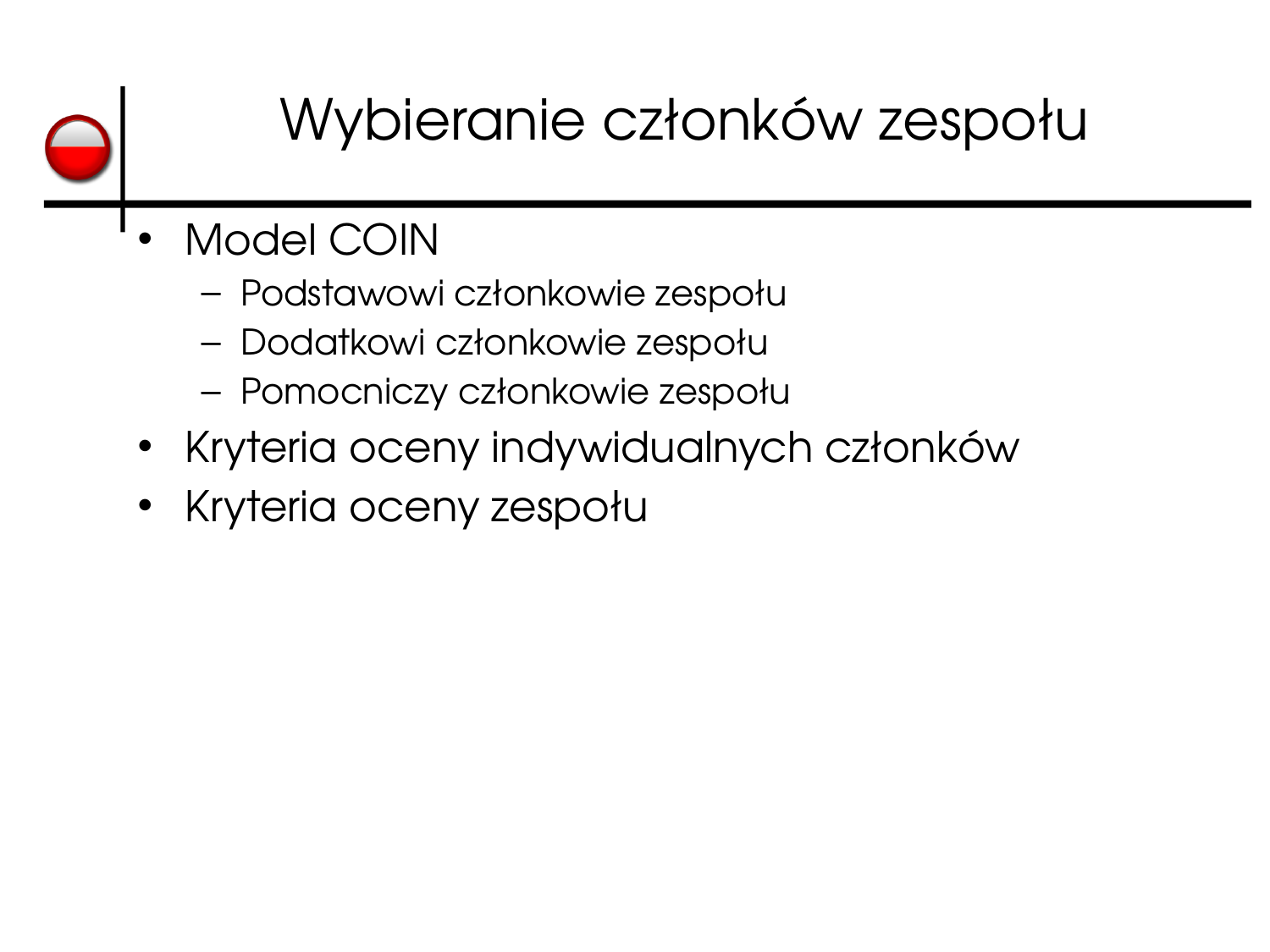

# Wybieranie członków zespołu
Model COIN
Podstawowi członkowie zespołu
Dodatkowi członkowie zespołu
Pomocniczy członkowie zespołu
Kryteria oceny indywidualnych członków
Kryteria oceny zespołu